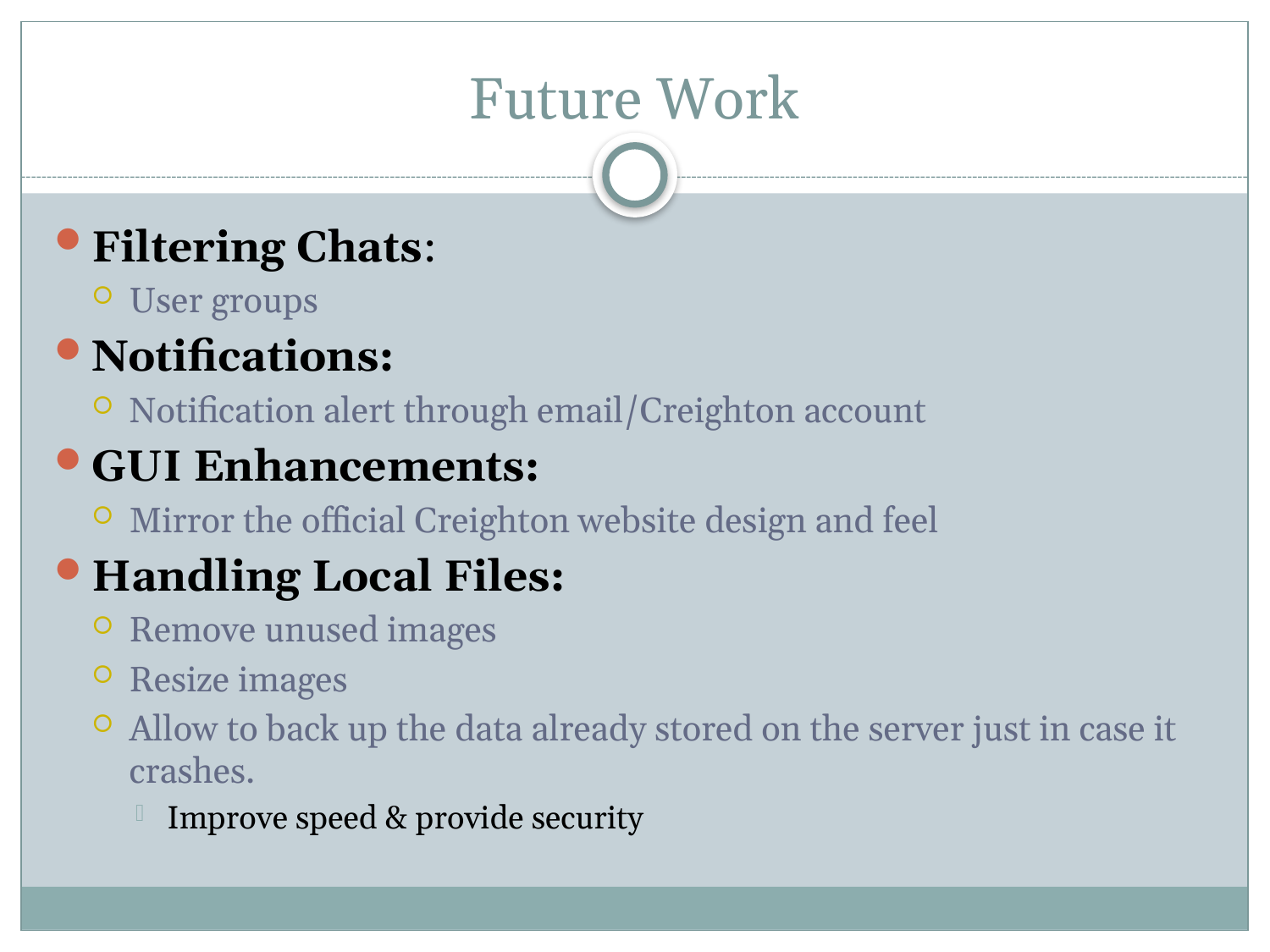

# Future Work
Filtering Chats:
User groups
Notifications:
Notification alert through email/Creighton account
GUI Enhancements:
Mirror the official Creighton website design and feel
Handling Local Files:
Remove unused images
Resize images
Allow to back up the data already stored on the server just in case it crashes.
Improve speed & provide security